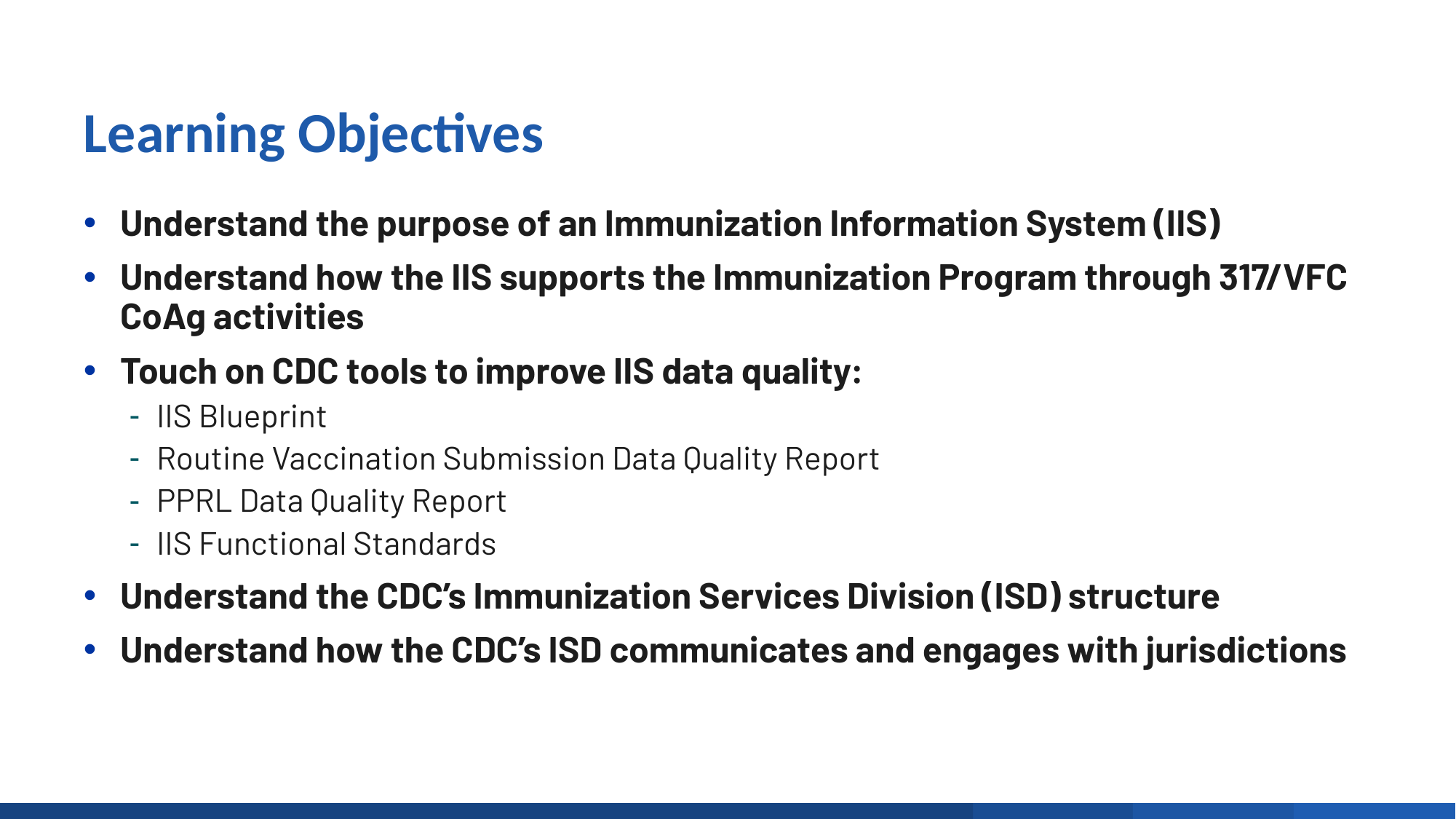

# Learning Objectives
Understand the purpose of an Immunization Information System (IIS)
Understand how the IIS supports the Immunization Program through 317/VFC CoAg activities
Touch on CDC tools to improve IIS data quality:
IIS Blueprint
Routine Vaccination Submission Data Quality Report
PPRL Data Quality Report
IIS Functional Standards
Understand the CDC’s Immunization Services Division (ISD) structure
Understand how the CDC’s ISD communicates and engages with jurisdictions